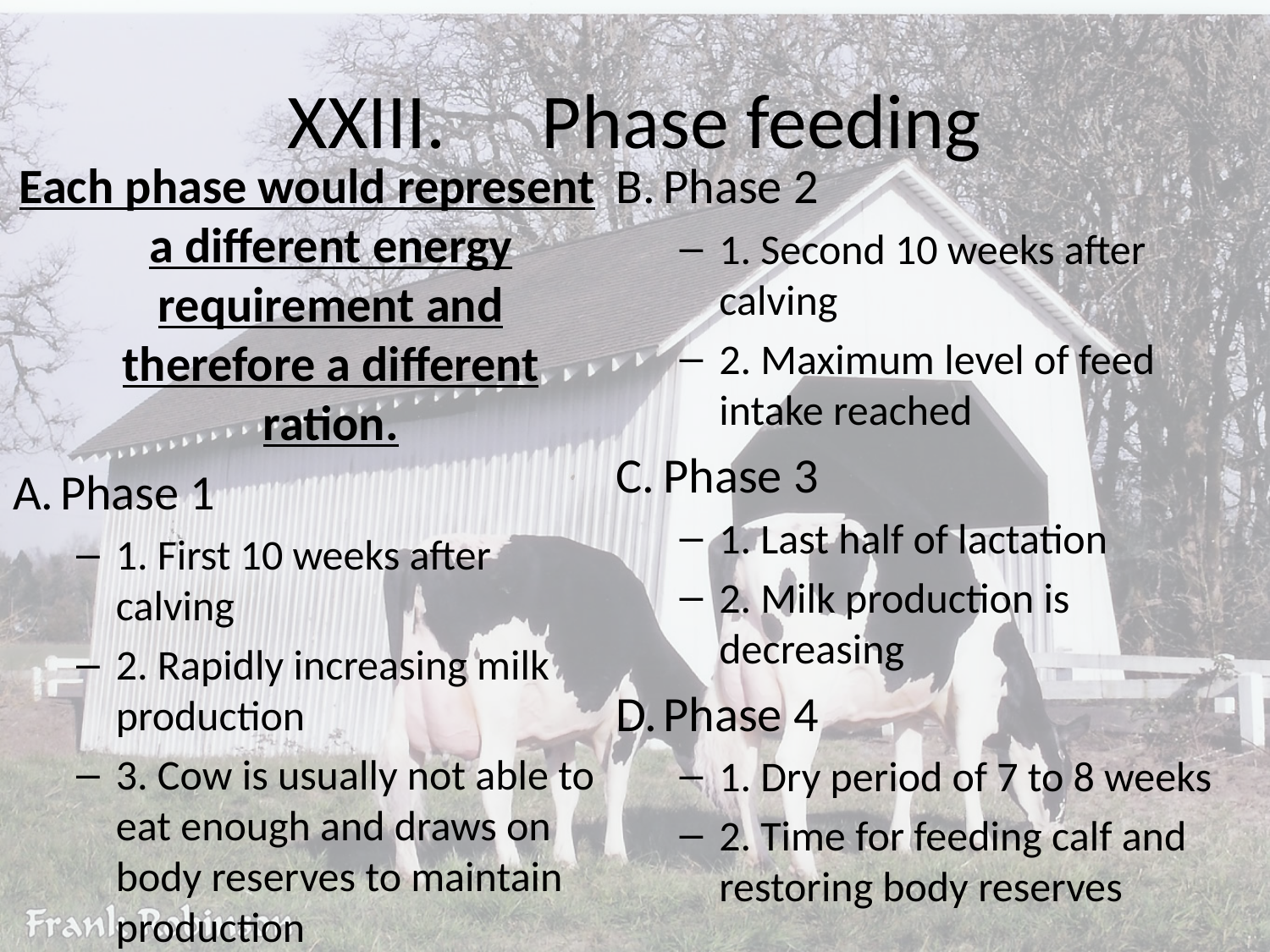

# XXIII.	Phase feeding
Each phase would represent a different energy requirement and therefore a different ration.
A.	Phase 1
1. First 10 weeks after calving
2. Rapidly increasing milk production
3. Cow is usually not able to eat enough and draws on body reserves to maintain production
B.	Phase 2
1. Second 10 weeks after calving
2. Maximum level of feed intake reached
C.	Phase 3
1. Last half of lactation
2. Milk production is decreasing
D.	Phase 4
1. Dry period of 7 to 8 weeks
2. Time for feeding calf and restoring body reserves